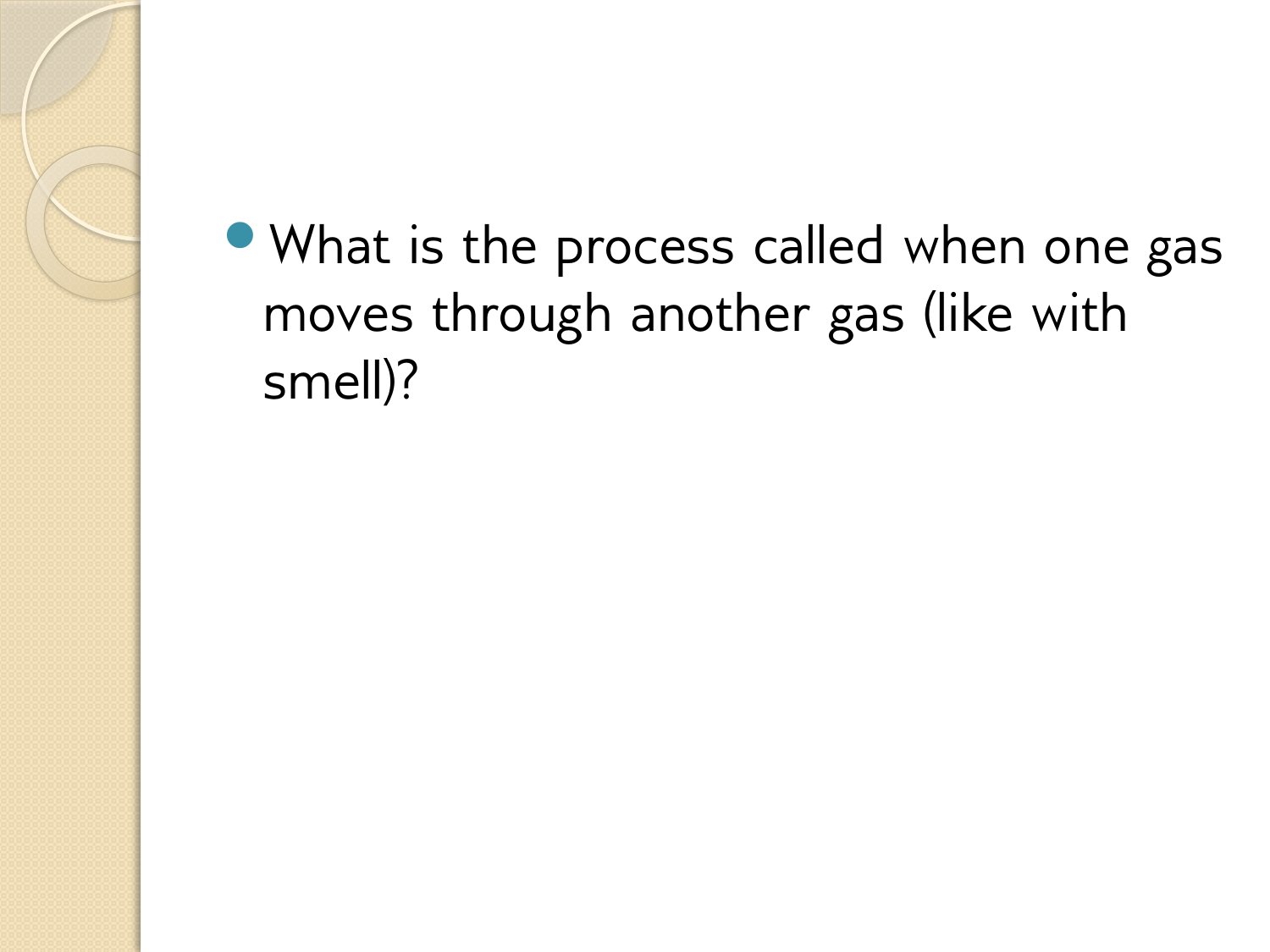

#
What is the process called when one gas moves through another gas (like with smell)?